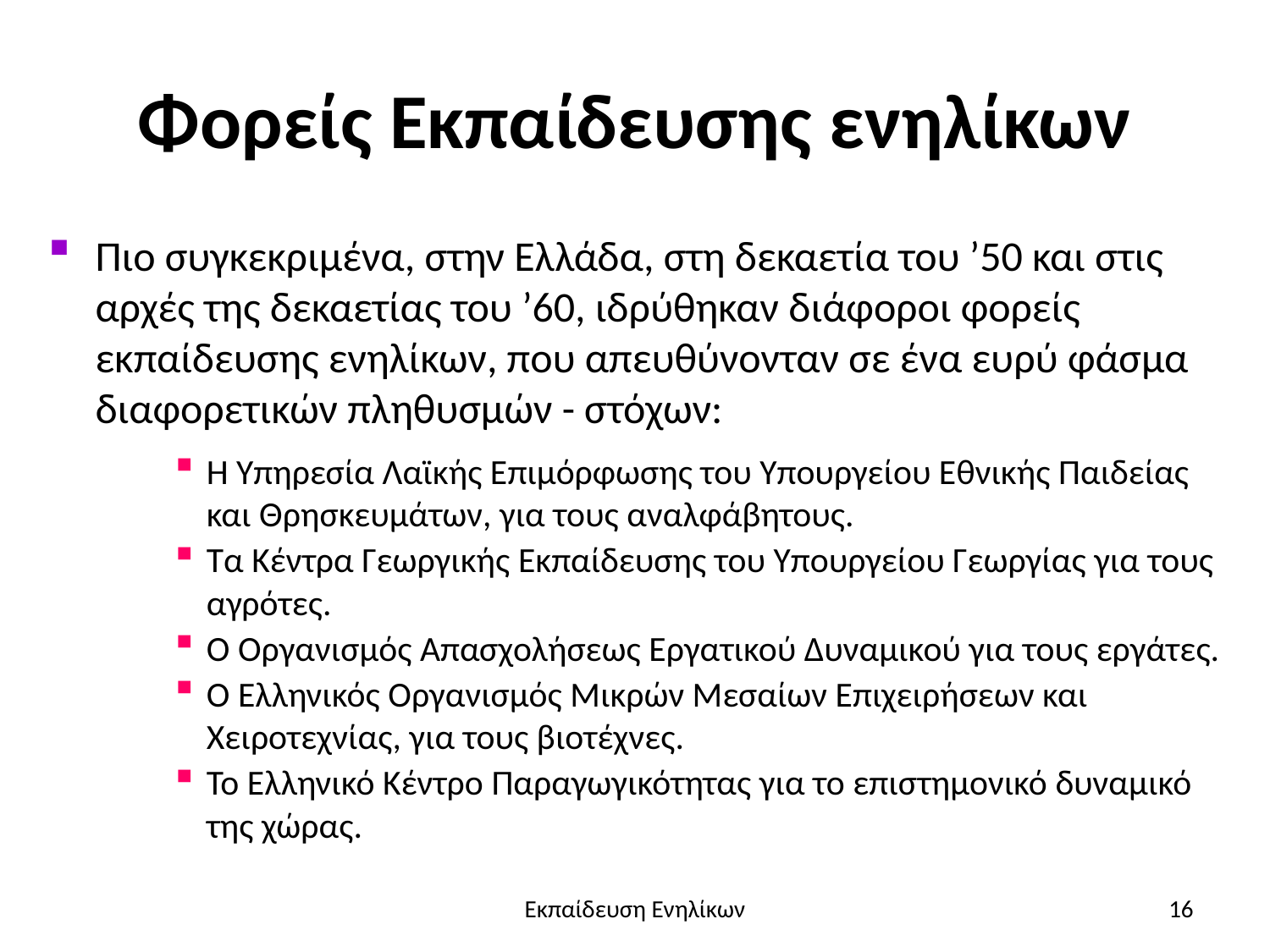

# Φορείς Εκπαίδευσης ενηλίκων
Πιο συγκεκριμένα, στην Ελλάδα, στη δεκαετία του ’50 και στις αρχές της δεκαετίας του ’60, ιδρύθηκαν διάφοροι φορείς εκπαίδευσης ενηλίκων, που απευθύνονταν σε ένα ευρύ φάσμα διαφορετικών πληθυσμών - στόχων:
Η Υπηρεσία Λαϊκής Επιμόρφωσης του Υπουργείου Εθνικής Παιδείας και Θρησκευμάτων, για τους αναλφάβητους.
Τα Κέντρα Γεωργικής Εκπαίδευσης του Υπουργείου Γεωργίας για τους αγρότες.
Ο Οργανισμός Απασχολήσεως Εργατικού Δυναμικού για τους εργάτες.
Ο Ελληνικός Οργανισμός Μικρών Μεσαίων Επιχειρήσεων και Χειροτεχνίας, για τους βιοτέχνες.
Το Ελληνικό Κέντρο Παραγωγικότητας για το επιστημονικό δυναμικό της χώρας.
Εκπαίδευση Ενηλίκων
16